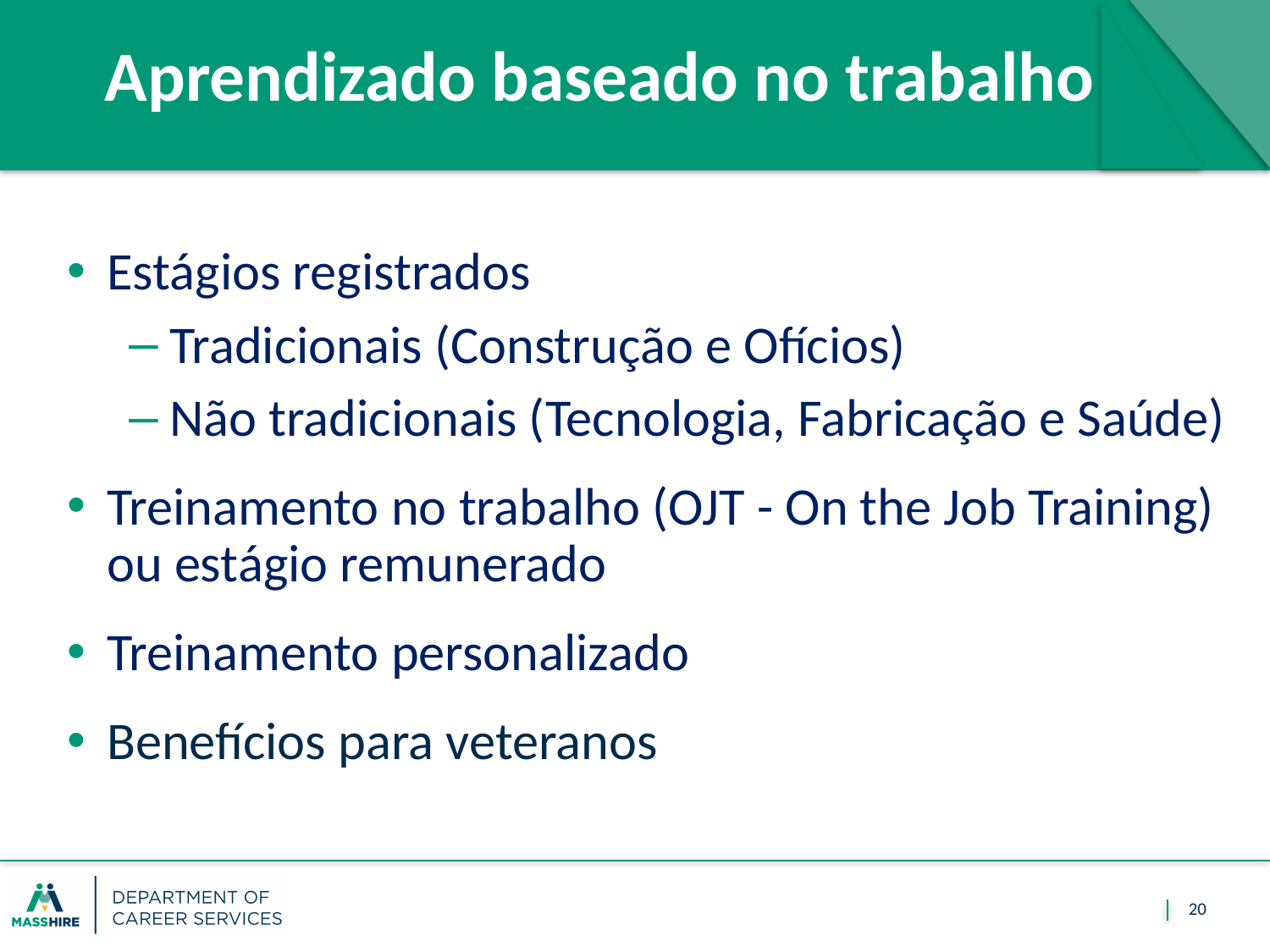

# Aprendizado baseado no trabalho
Estágios registrados
Tradicionais (Construção e Ofícios)
Não tradicionais (Tecnologia, Fabricação e Saúde)
Treinamento no trabalho (OJT - On the Job Training) ou estágio remunerado
Treinamento personalizado
Benefícios para veteranos

20